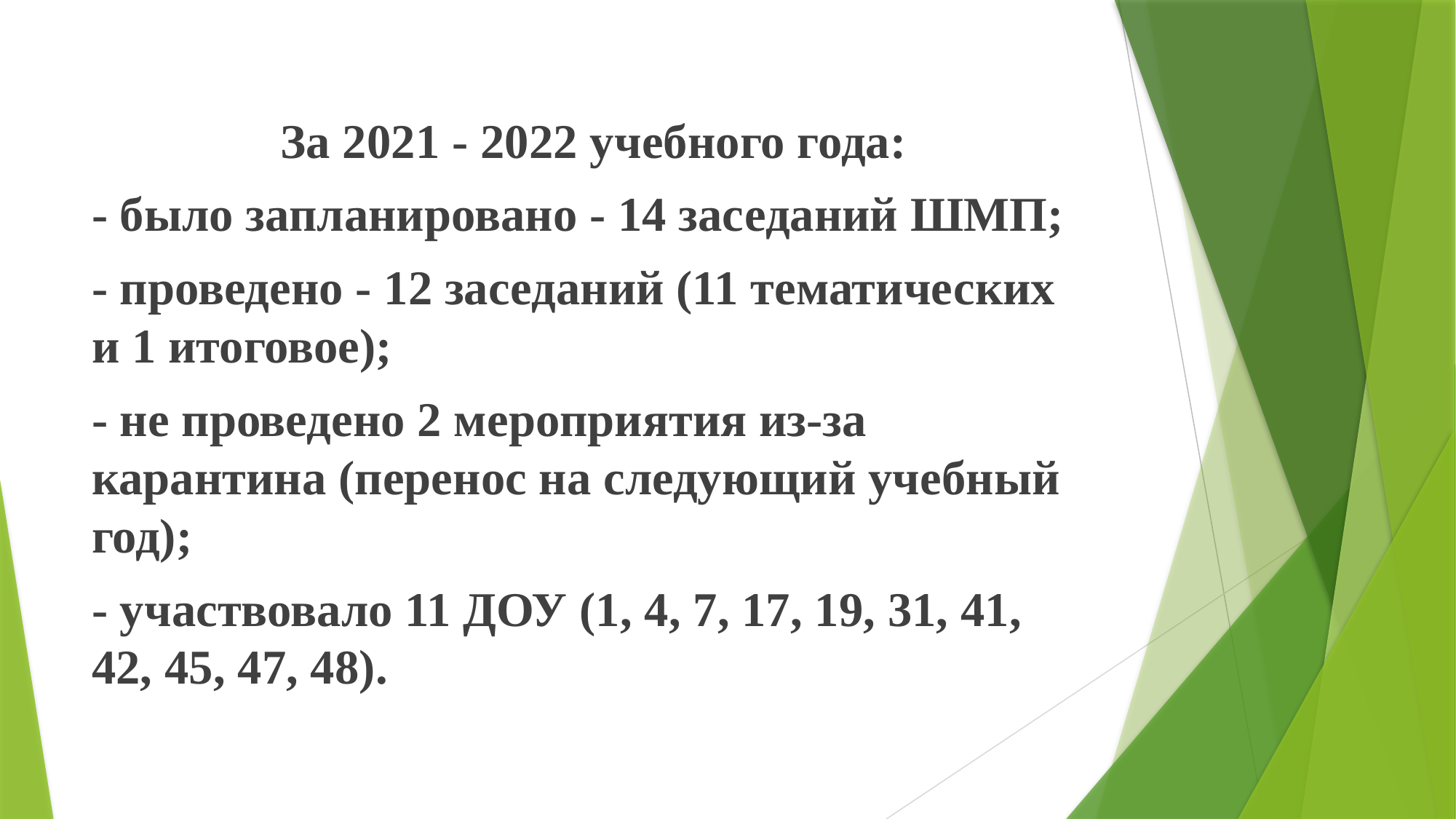

#
За 2021 - 2022 учебного года:
- было запланировано - 14 заседаний ШМП;
- проведено - 12 заседаний (11 тематических и 1 итоговое);
- не проведено 2 мероприятия из-за   карантина (перенос на следующий учебный  год);
- участвовало 11 ДОУ (1, 4, 7, 17, 19, 31, 41, 42, 45, 47, 48).